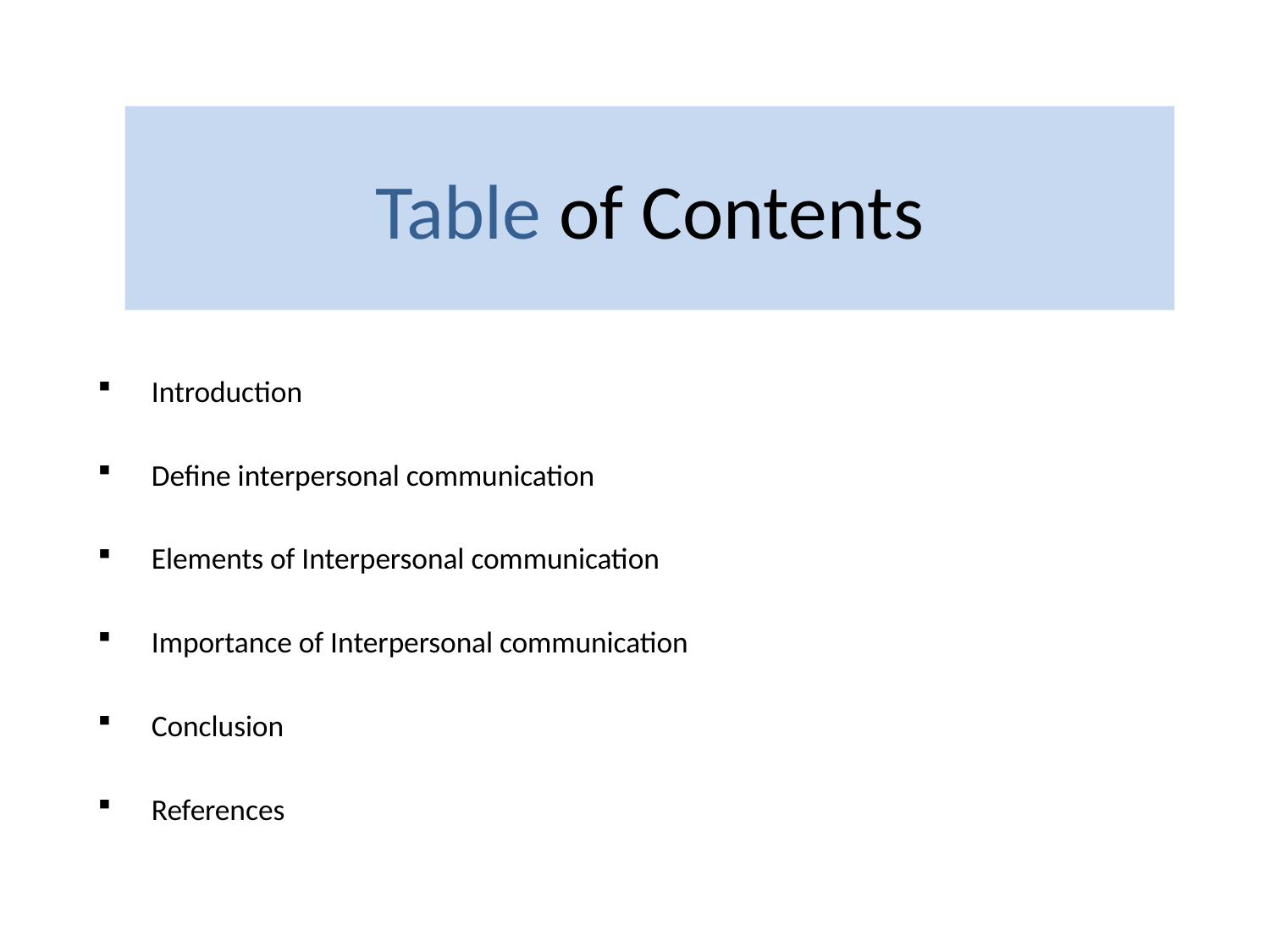

# Table of Contents
Introduction

Define interpersonal communication

Elements of Interpersonal communication

Importance of Interpersonal communication

Conclusion

References